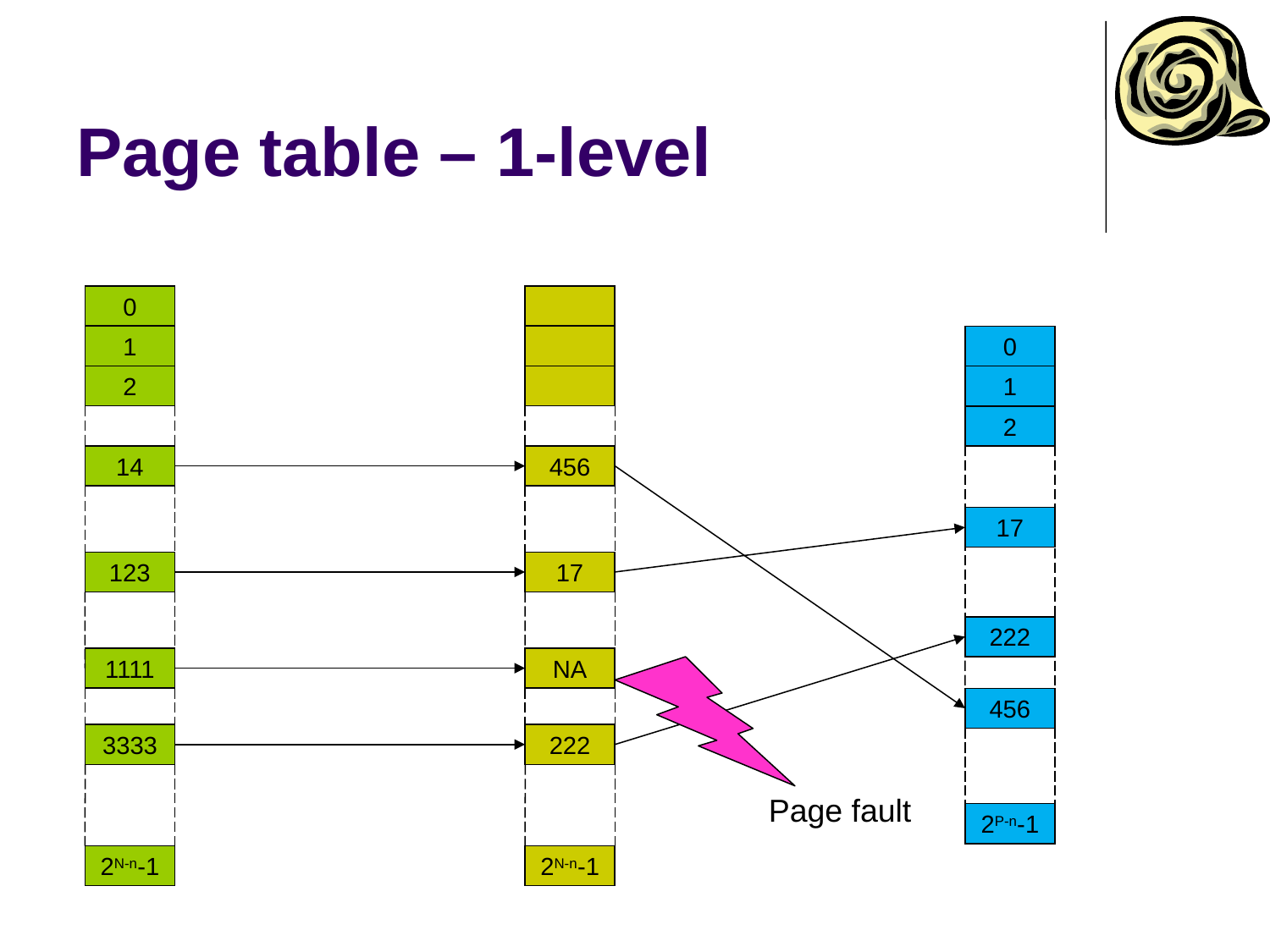

# Page table – 1-level
0

1

0
2

1
2
14
456
17
123
17
222
1111
NA

456
3333
222
Page fault
2P-n-1
2N-n-1
2N-n-1